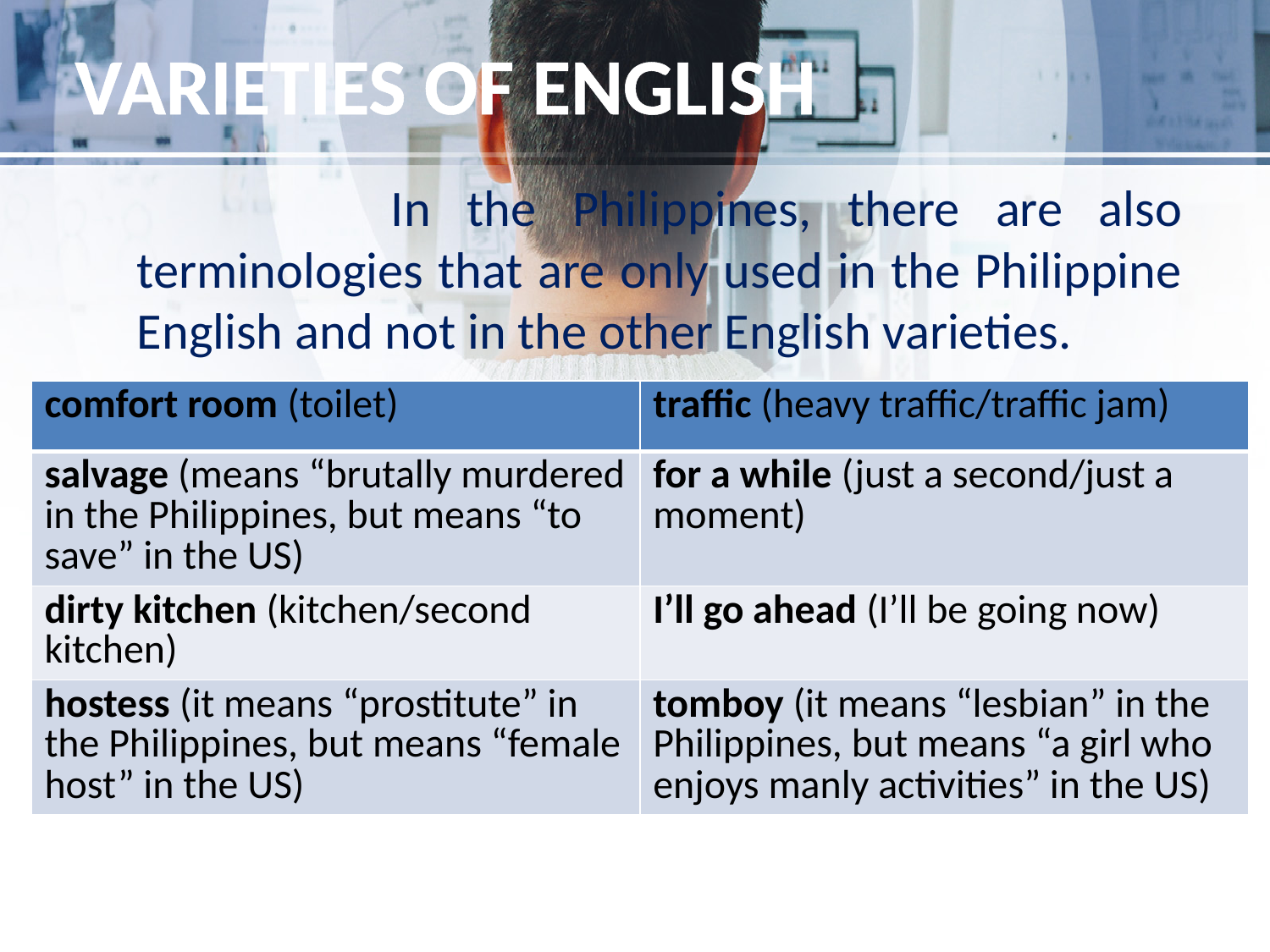

# VARIETIES OF ENGLISH
			In the Philippines, there are also terminologies that are only used in the Philippine English and not in the other English varieties.

| comfort room (toilet) | traffic (heavy traffic/traffic jam) |
| --- | --- |
| salvage (means “brutally murdered in the Philippines, but means “to save” in the US) | for a while (just a second/just a moment) |
| dirty kitchen (kitchen/second kitchen) | I’ll go ahead (I’ll be going now) |
| hostess (it means “prostitute” in the Philippines, but means “female host” in the US) | tomboy (it means “lesbian” in the Philippines, but means “a girl who enjoys manly activities” in the US) |